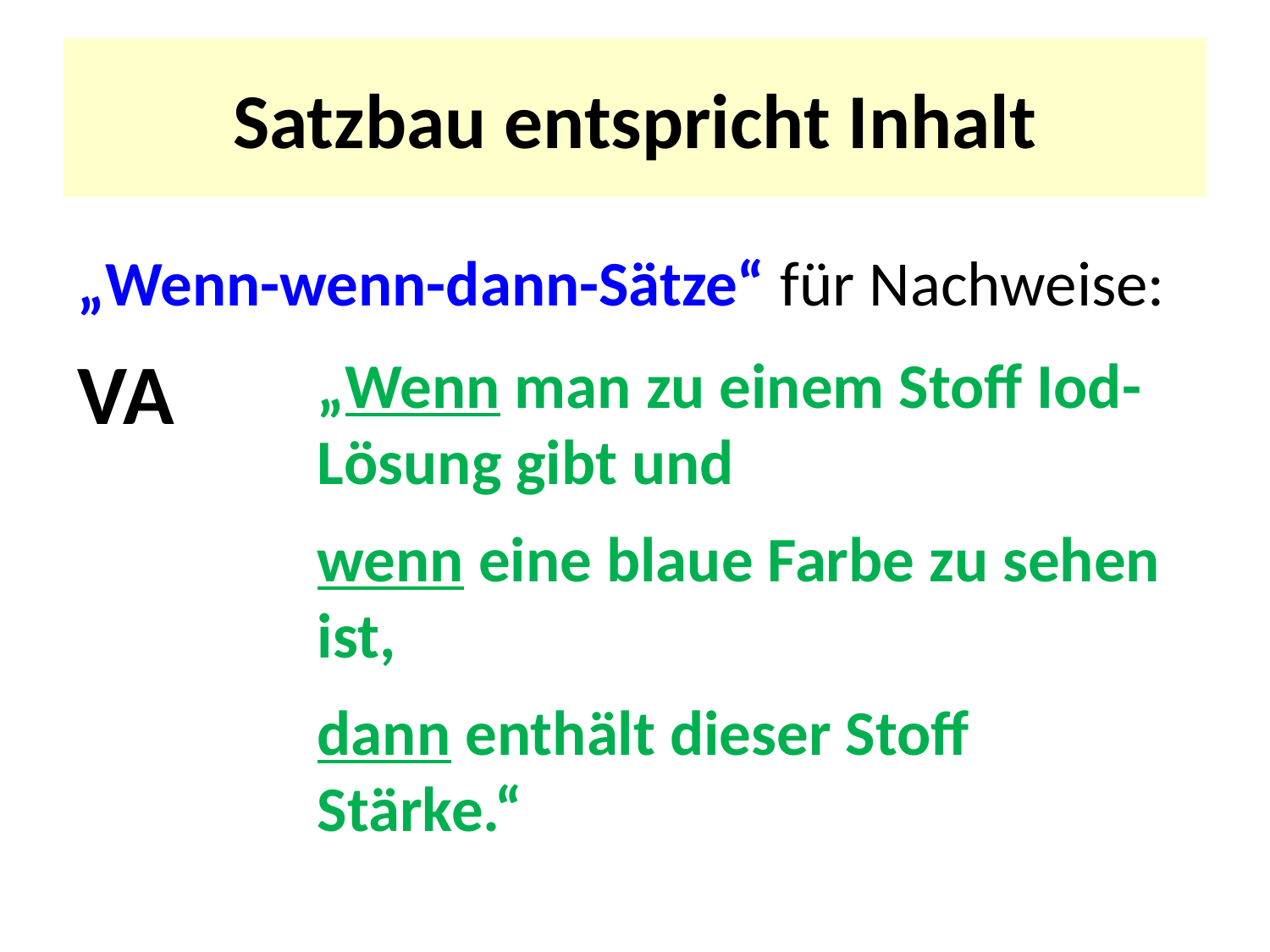

# Satzbau entspricht Inhalt
„Wenn-wenn-dann-Sätze“ für Nachweise:
VA

„Wenn man zu einem Stoff Iod-Lösung gibt und
wenn eine blaue Farbe zu sehen ist,
dann enthält dieser Stoff Stärke.“